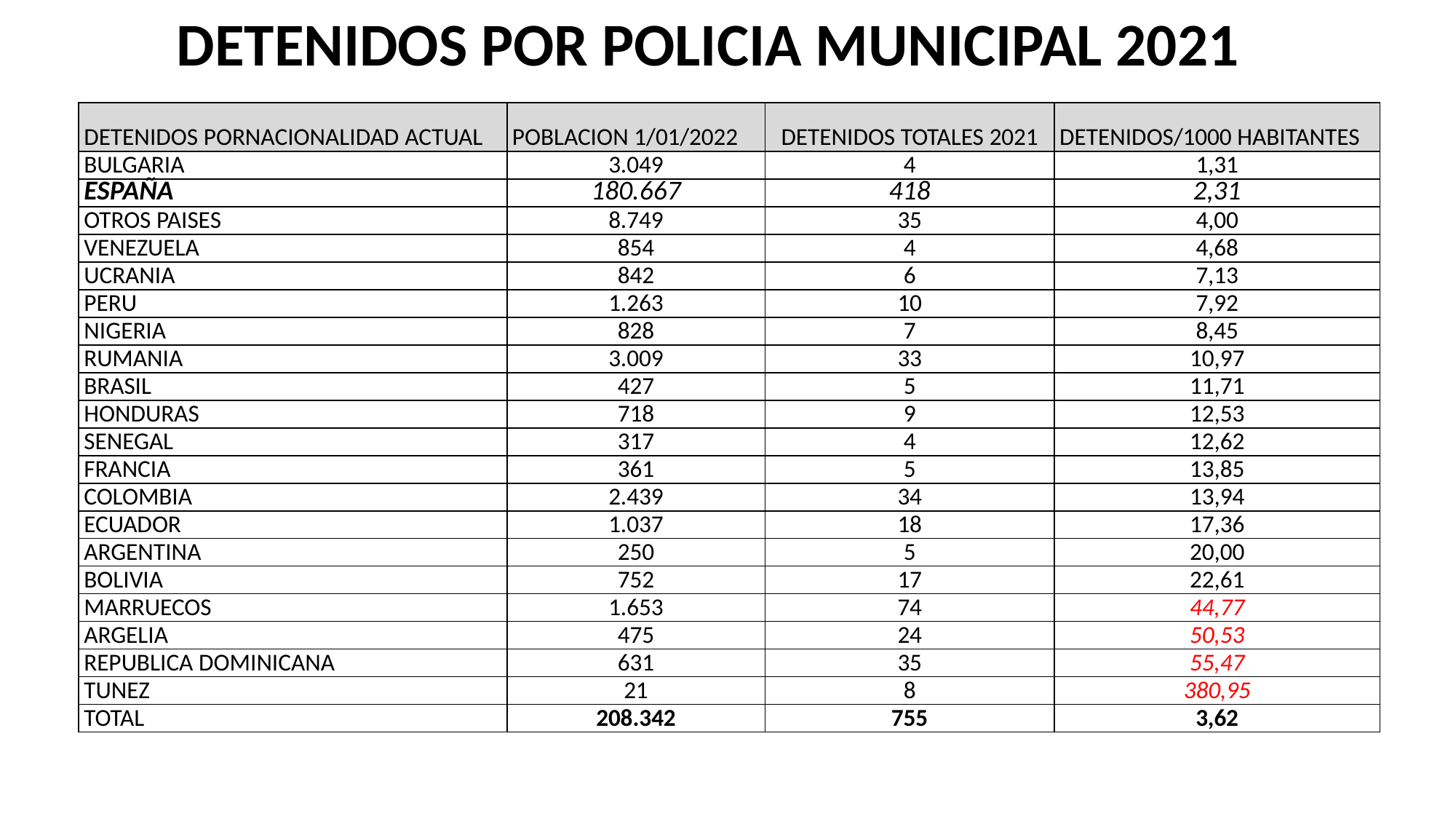

DETENIDOS POR POLICIA MUNICIPAL 2021
| DETENIDOS PORNACIONALIDAD ACTUAL | POBLACION 1/01/2022 | DETENIDOS TOTALES 2021 | DETENIDOS/1000 HABITANTES |
| --- | --- | --- | --- |
| BULGARIA | 3.049 | 4 | 1,31 |
| ESPAÑA | 180.667 | 418 | 2,31 |
| OTROS PAISES | 8.749 | 35 | 4,00 |
| VENEZUELA | 854 | 4 | 4,68 |
| UCRANIA | 842 | 6 | 7,13 |
| PERU | 1.263 | 10 | 7,92 |
| NIGERIA | 828 | 7 | 8,45 |
| RUMANIA | 3.009 | 33 | 10,97 |
| BRASIL | 427 | 5 | 11,71 |
| HONDURAS | 718 | 9 | 12,53 |
| SENEGAL | 317 | 4 | 12,62 |
| FRANCIA | 361 | 5 | 13,85 |
| COLOMBIA | 2.439 | 34 | 13,94 |
| ECUADOR | 1.037 | 18 | 17,36 |
| ARGENTINA | 250 | 5 | 20,00 |
| BOLIVIA | 752 | 17 | 22,61 |
| MARRUECOS | 1.653 | 74 | 44,77 |
| ARGELIA | 475 | 24 | 50,53 |
| REPUBLICA DOMINICANA | 631 | 35 | 55,47 |
| TUNEZ | 21 | 8 | 380,95 |
| TOTAL | 208.342 | 755 | 3,62 |